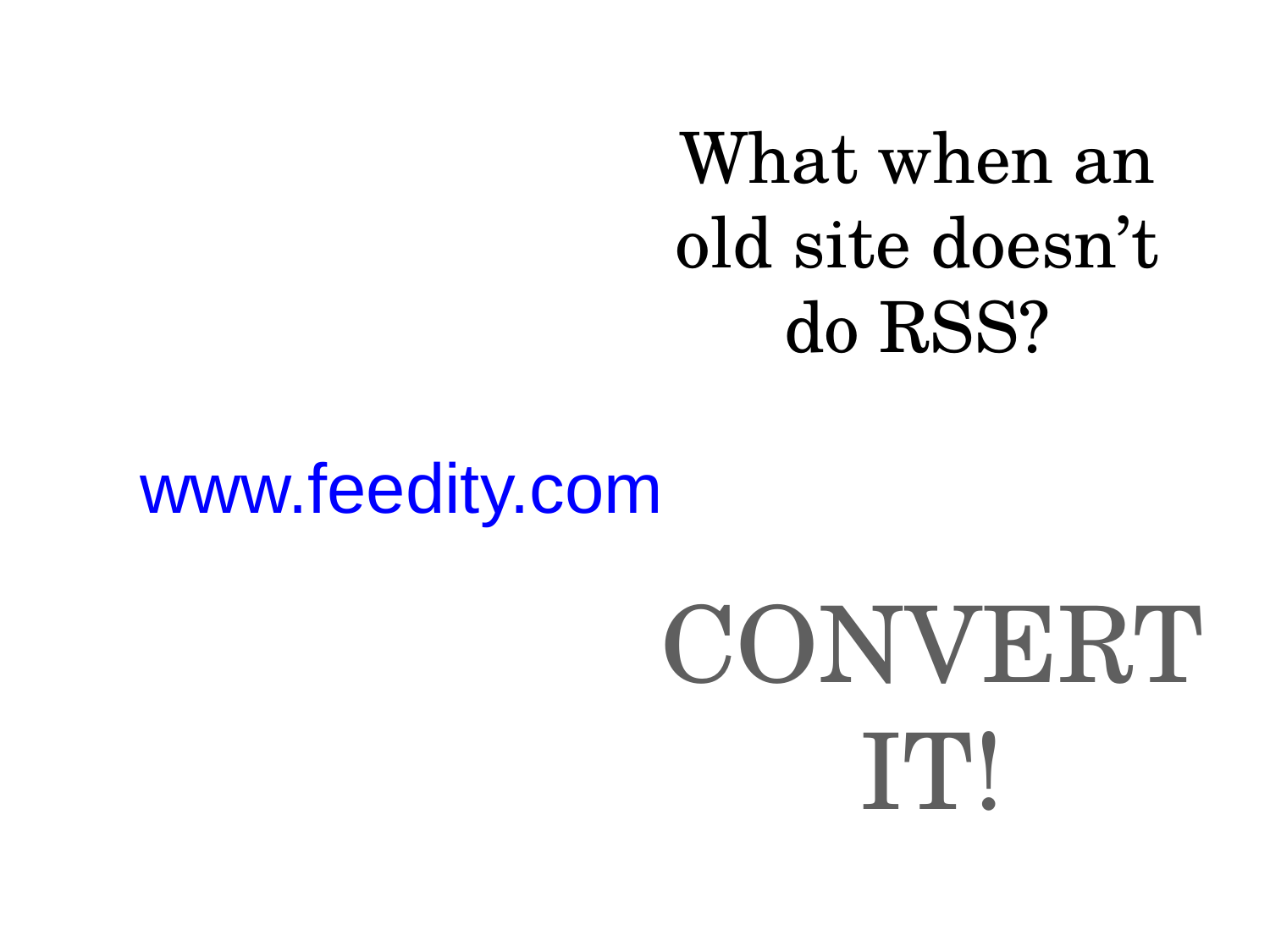

# What when an old site doesn’t do RSS?
CONVERT IT!
www.feedity.com